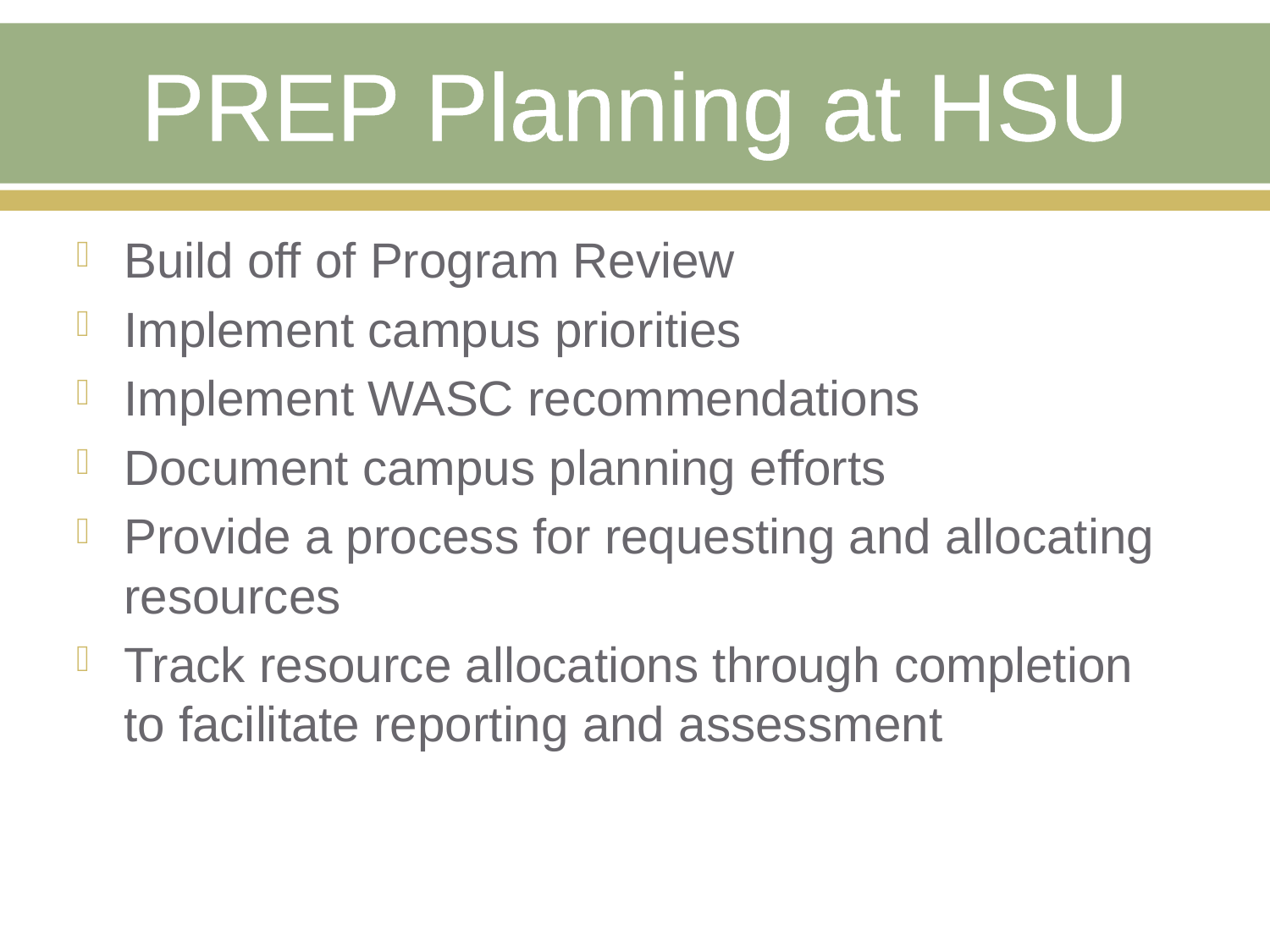

# PREP Planning at HSU
Build off of Program Review
Implement campus priorities
Implement WASC recommendations
Document campus planning efforts
Provide a process for requesting and allocating resources
Track resource allocations through completion to facilitate reporting and assessment